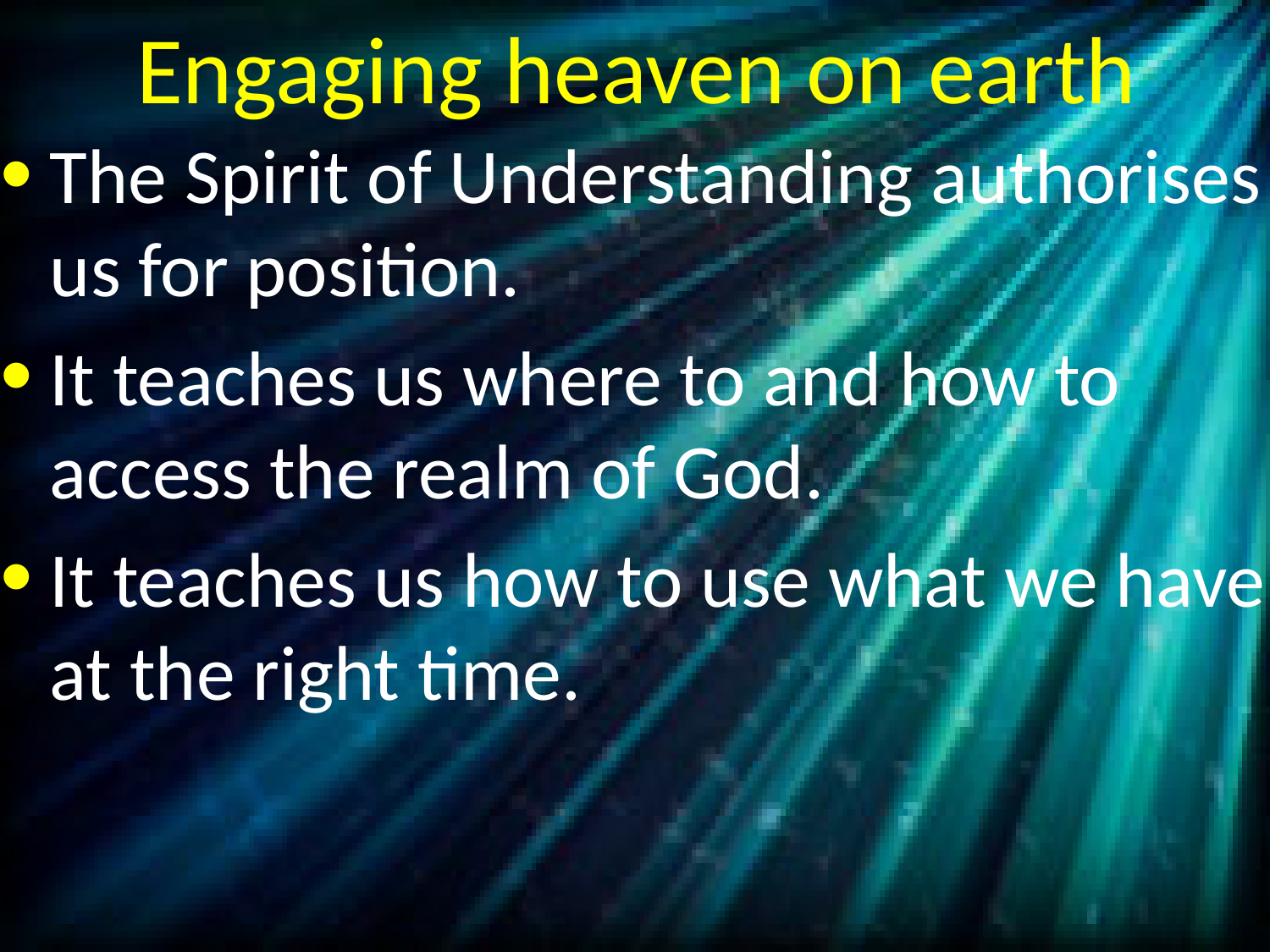

# Engaging heaven on earth
The Spirit of Understanding authorises us for position.
It teaches us where to and how to access the realm of God.
It teaches us how to use what we have at the right time.